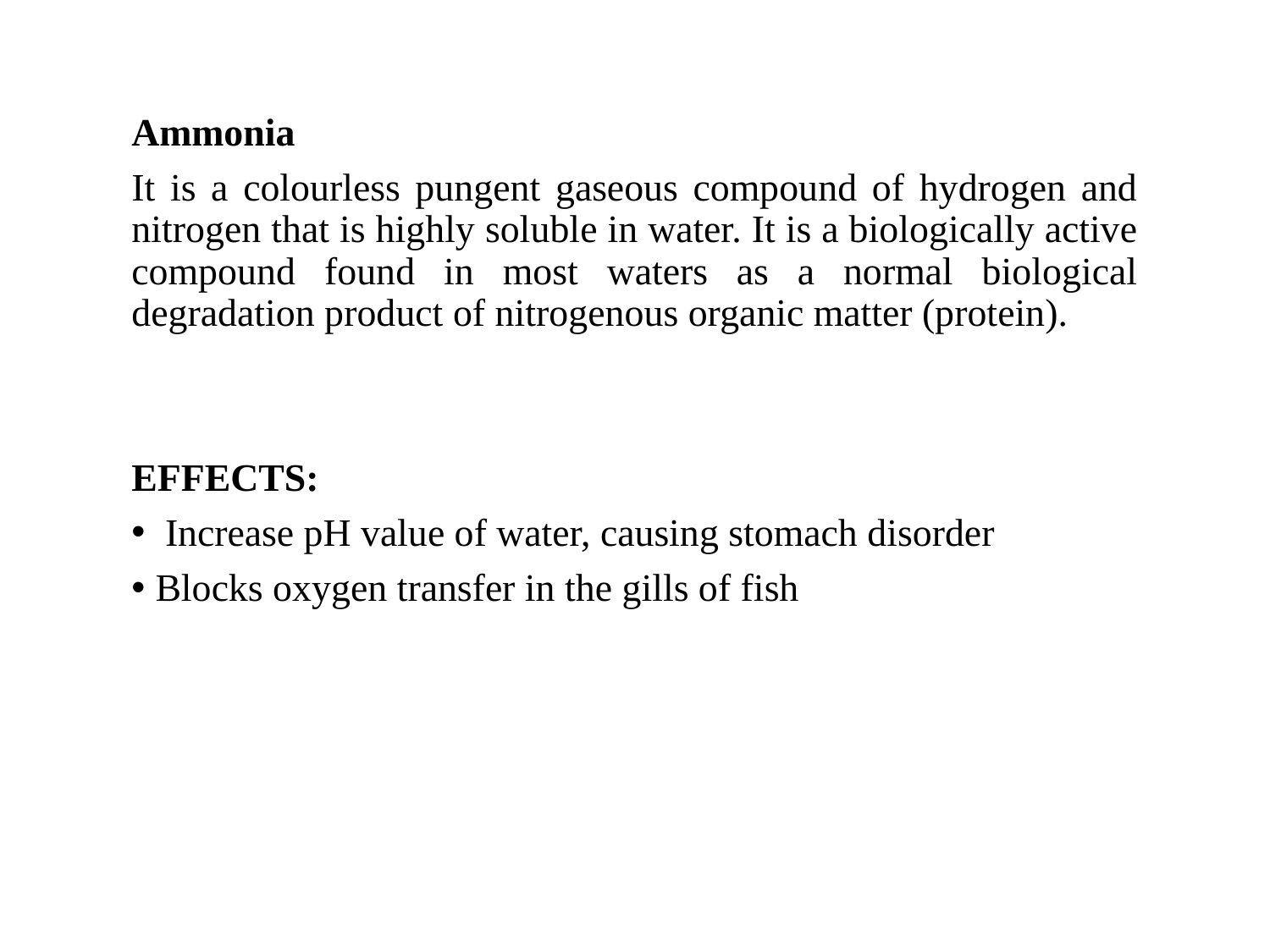

Ammonia
It is a colourless pungent gaseous compound of hydrogen and nitrogen that is highly soluble in water. It is a biologically active compound found in most waters as a normal biological degradation product of nitrogenous organic matter (protein).

EFFECTS:
 Increase pH value of water, causing stomach disorder
Blocks oxygen transfer in the gills of fish